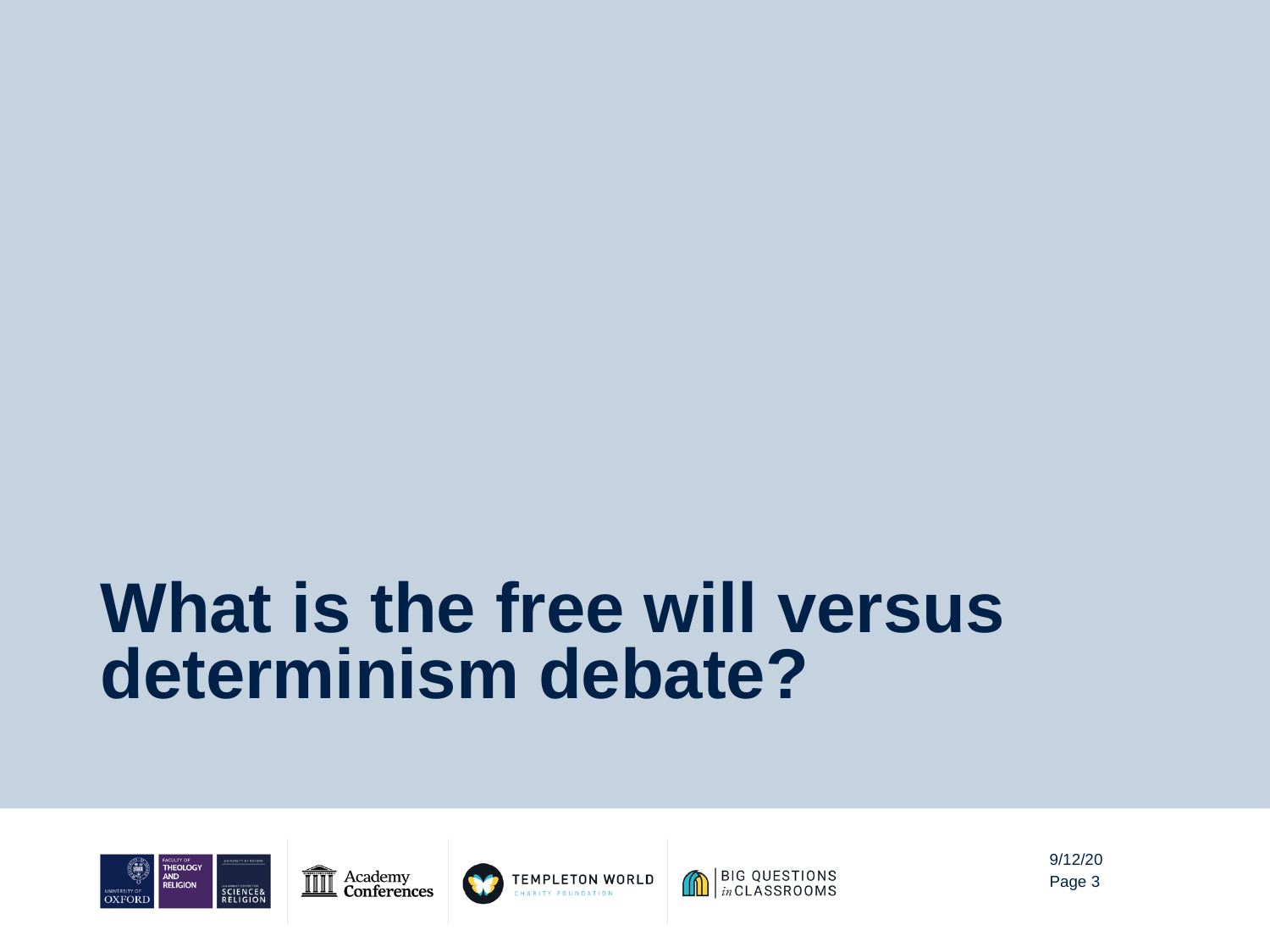

# What is the free will versus determinism debate?
9/12/20
Page 3